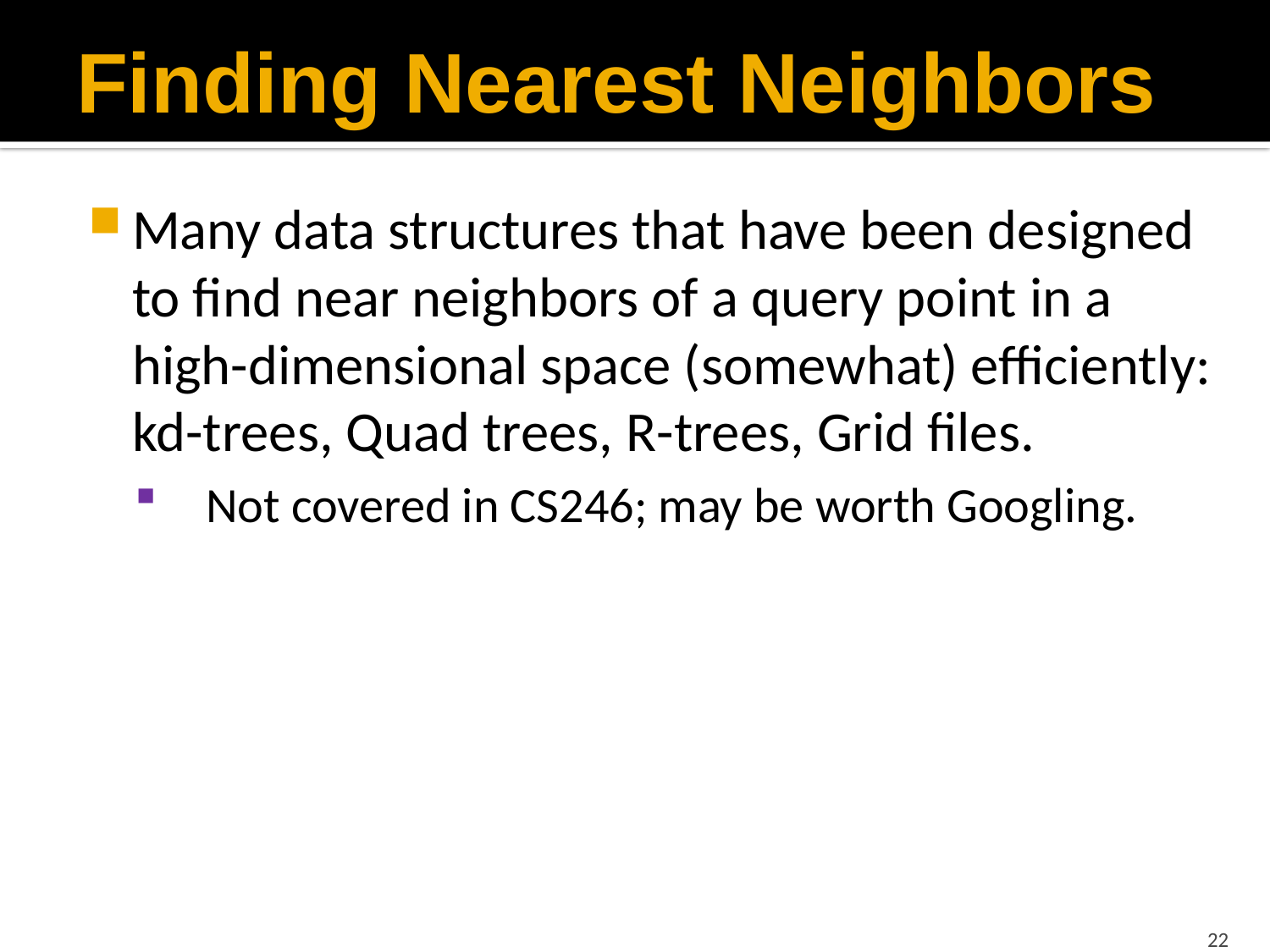

# Finding Nearest Neighbors
Many data structures that have been designed to find near neighbors of a query point in a high-dimensional space (somewhat) efficiently: kd-trees, Quad trees, R-trees, Grid files.
Not covered in CS246; may be worth Googling.
22